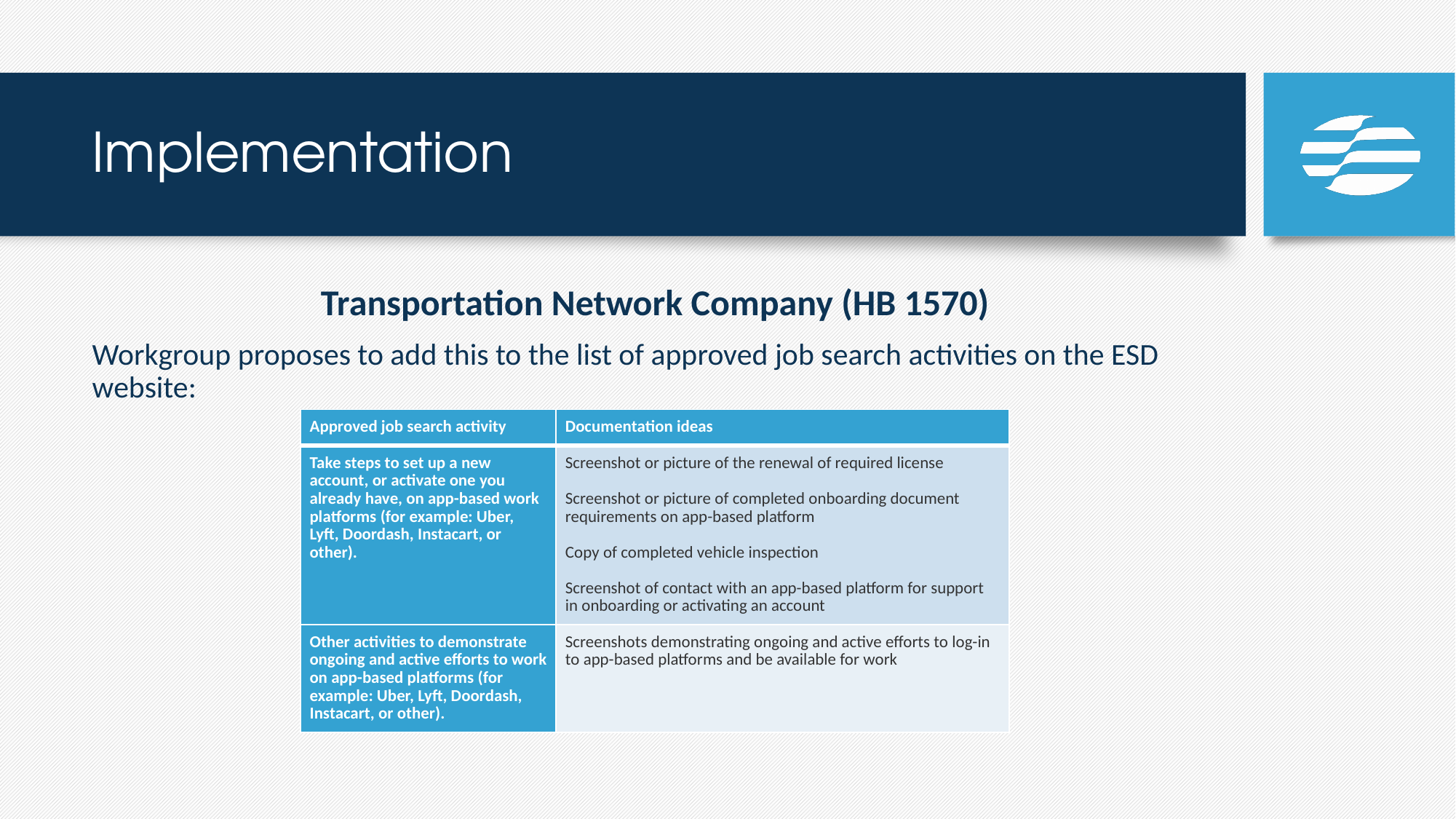

# Implementation
Transportation Network Company (HB 1570)
Workgroup proposes to add this to the list of approved job search activities on the ESD website:

| Approved job search activity | Documentation ideas |
| --- | --- |
| Take steps to set up a new account, or activate one you already have, on app-based work platforms (for example: Uber, Lyft, Doordash, Instacart, or other). | Screenshot or picture of the renewal of required license   Screenshot or picture of completed onboarding document requirements on app-based platform   Copy of completed vehicle inspection   Screenshot of contact with an app-based platform for support in onboarding or activating an account |
| Other activities to demonstrate ongoing and active efforts to work on app-based platforms (for example: Uber, Lyft, Doordash, Instacart, or other). | Screenshots demonstrating ongoing and active efforts to log-in to app-based platforms and be available for work |